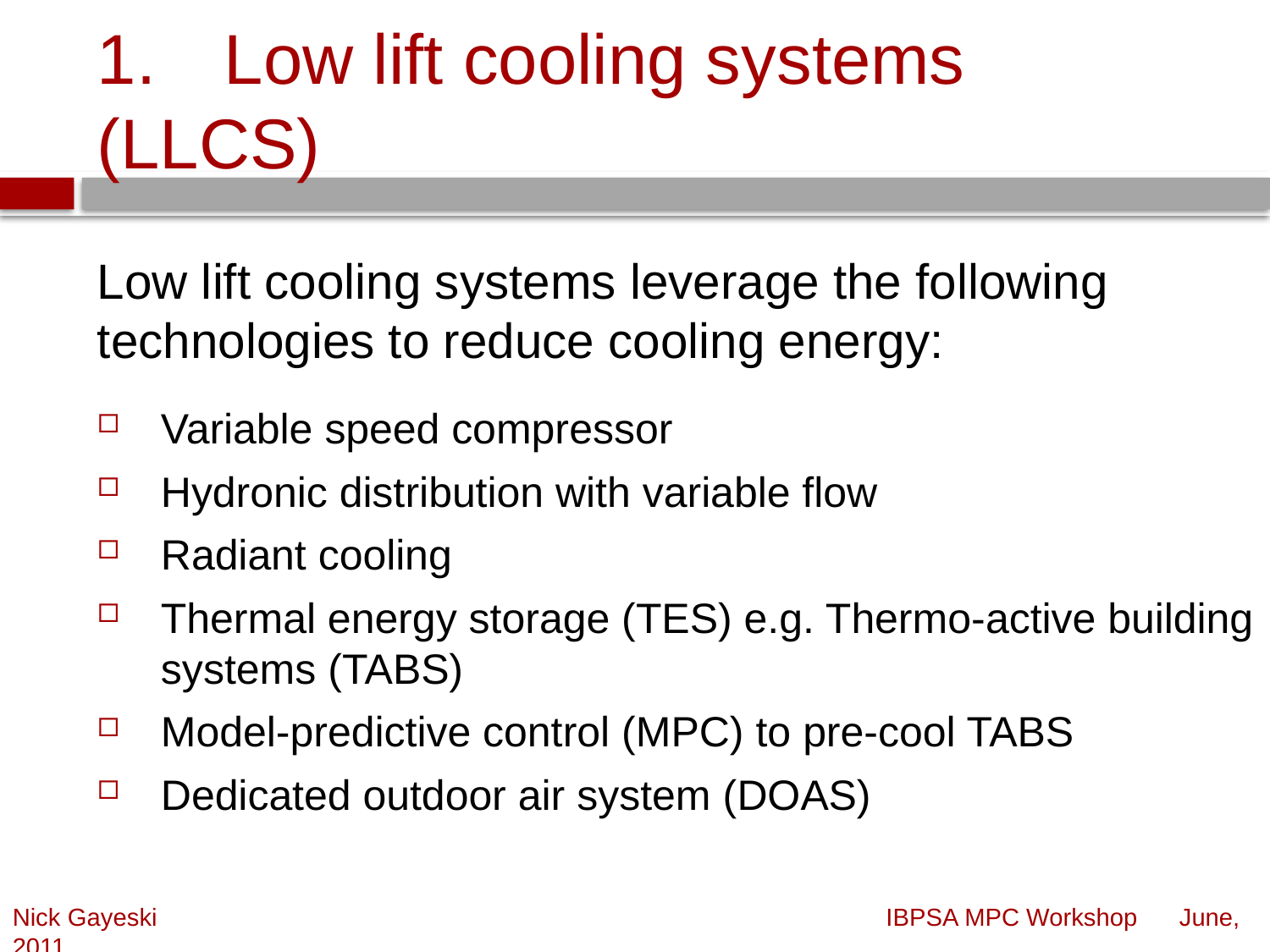

# 1. 	Low lift cooling systems (LLCS)
Low lift cooling systems leverage the following technologies to reduce cooling energy:
Variable speed compressor
Hydronic distribution with variable flow
Radiant cooling
Thermal energy storage (TES) e.g. Thermo-active building systems (TABS)
Model-predictive control (MPC) to pre-cool TABS
Dedicated outdoor air system (DOAS)
Nick Gayeski					                IBPSA MPC Workshop      June, 2011